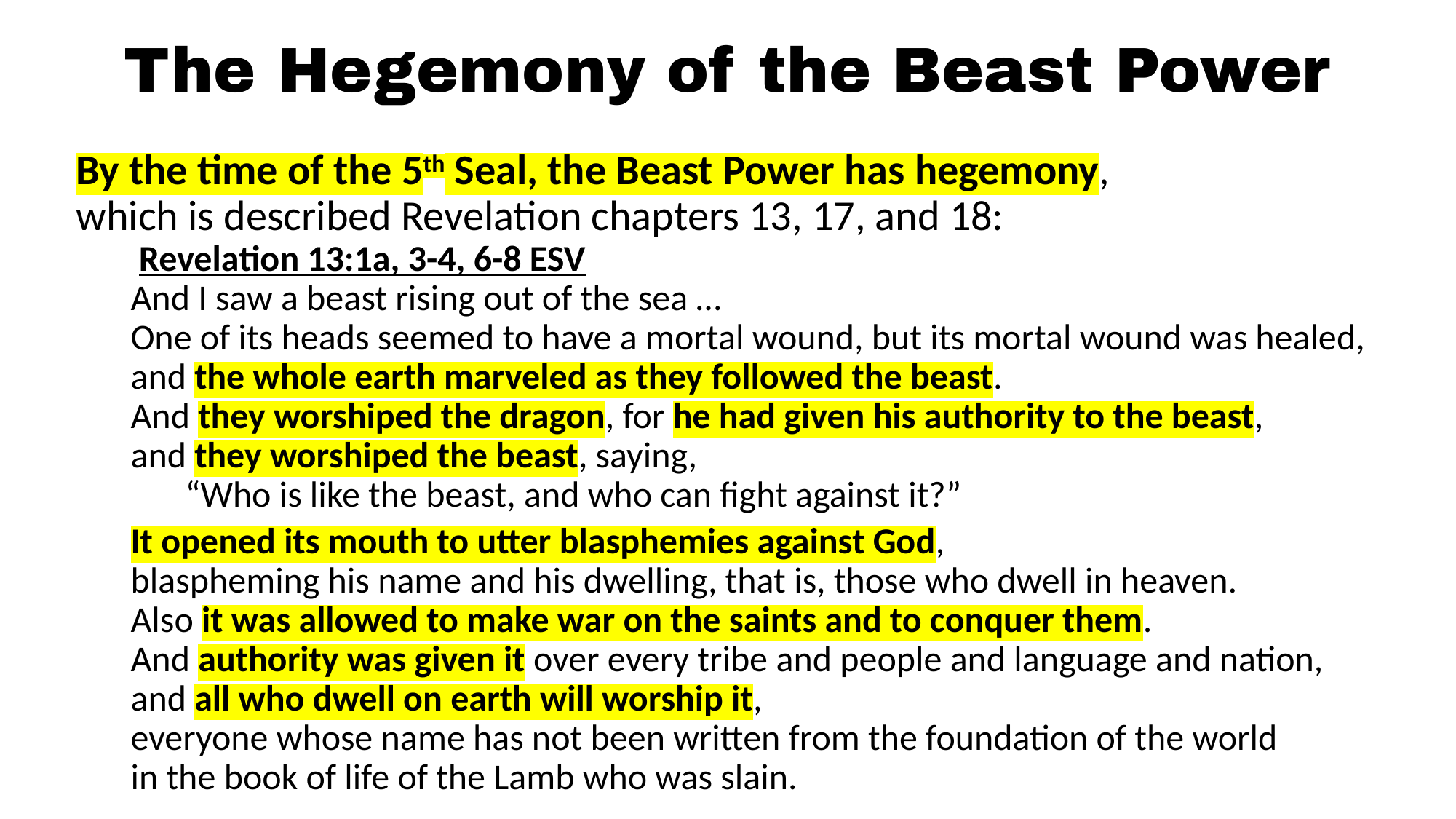

# The Hegemony of the Beast Power
By the time of the 5th Seal, the Beast Power has hegemony,
which is described Revelation chapters 13, 17, and 18:
 Revelation 13:1a, 3-4, 6-8 ESV
And I saw a beast rising out of the sea …
One of its heads seemed to have a mortal wound, but its mortal wound was healed,
and the whole earth marveled as they followed the beast.
And they worshiped the dragon, for he had given his authority to the beast,
and they worshiped the beast, saying,
“Who is like the beast, and who can fight against it?”
It opened its mouth to utter blasphemies against God,
blaspheming his name and his dwelling, that is, those who dwell in heaven.
Also it was allowed to make war on the saints and to conquer them.
And authority was given it over every tribe and people and language and nation,
and all who dwell on earth will worship it,
everyone whose name has not been written from the foundation of the world
in the book of life of the Lamb who was slain.